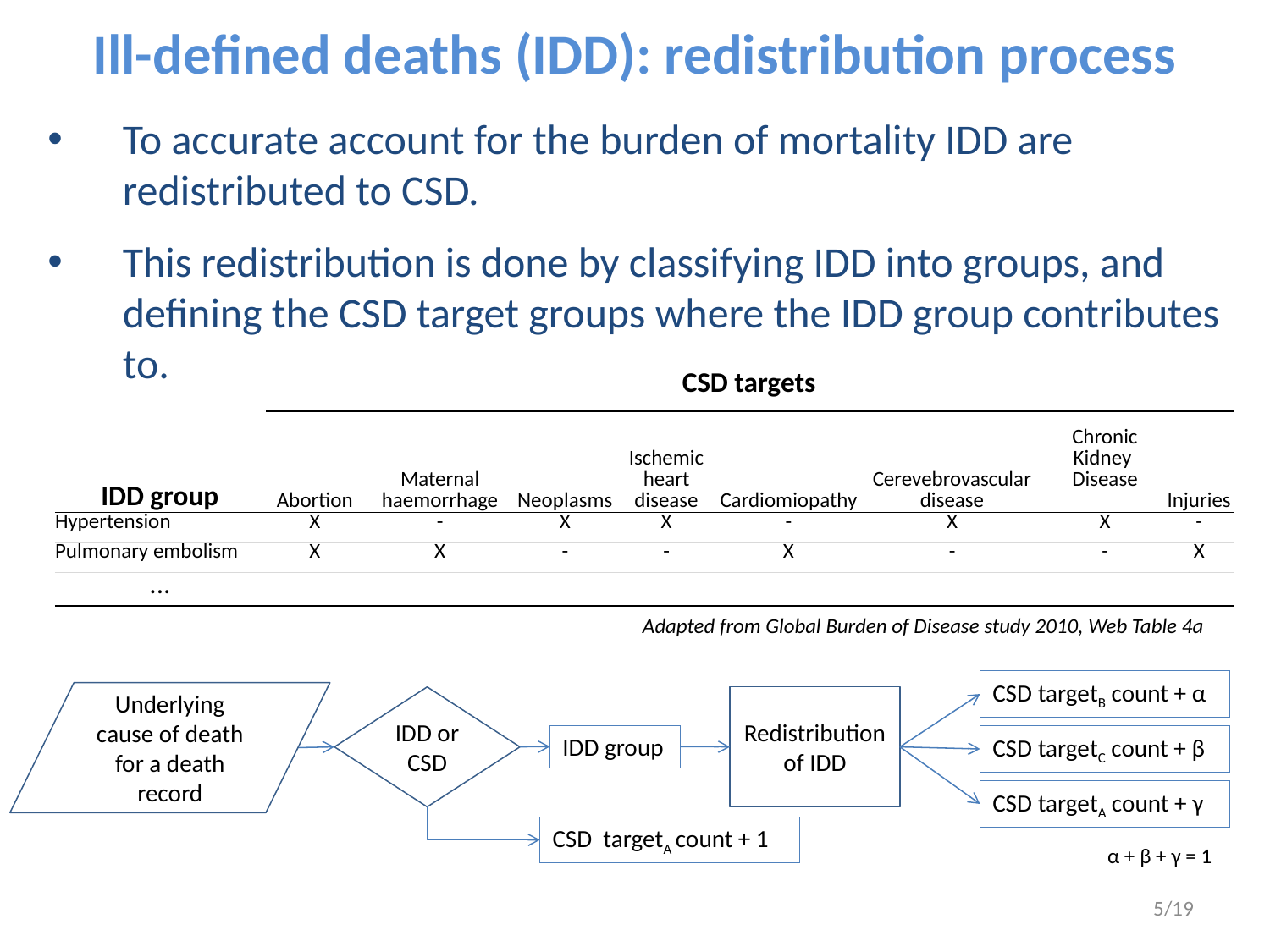

Ill-defined deaths (IDD): redistribution process
To accurate account for the burden of mortality IDD are redistributed to CSD.
This redistribution is done by classifying IDD into groups, and defining the CSD target groups where the IDD group contributes to.
|  | CSD targets |  |  |  |  |  |  |  |
| --- | --- | --- | --- | --- | --- | --- | --- | --- |
| IDD group | Abortion | Maternal haemorrhage | Neoplasms | Ischemic heart disease | Cardiomiopathy | Cerevebrovascular disease | Chronic Kidney Disease | Injuries |
| Hypertension | X | - | X | X | - | X | X | - |
| Pulmonary embolism | X | X | - | - | X | - | - | X |
| ... |  |  |  |  |  |  |  |  |
Adapted from Global Burden of Disease study 2010, Web Table 4a
CSD targetB count + α
Underlying cause of death for a death record
IDD or CSD
Redistribution of IDD
IDD group
CSD targetC count + β
CSD targetA count + γ
CSD  targetA count + 1
α + β + γ = 1
5/19